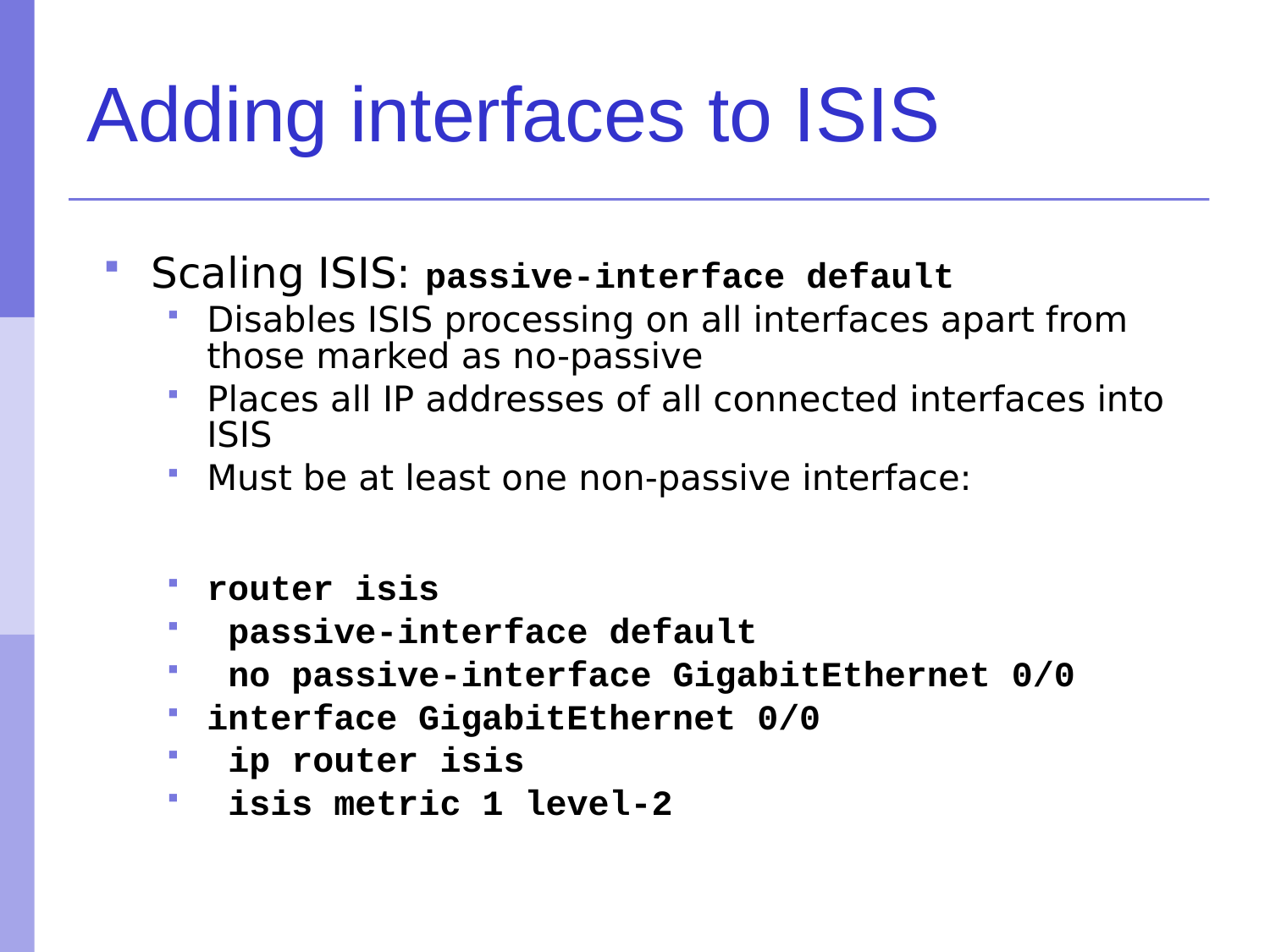

# Adding interfaces to ISIS
Scaling ISIS: passive-interface default
Disables ISIS processing on all interfaces apart from those marked as no-passive
Places all IP addresses of all connected interfaces into ISIS
Must be at least one non-passive interface:

router isis
 passive-interface default
 no passive-interface GigabitEthernet 0/0
interface GigabitEthernet 0/0
 ip router isis
 isis metric 1 level-2